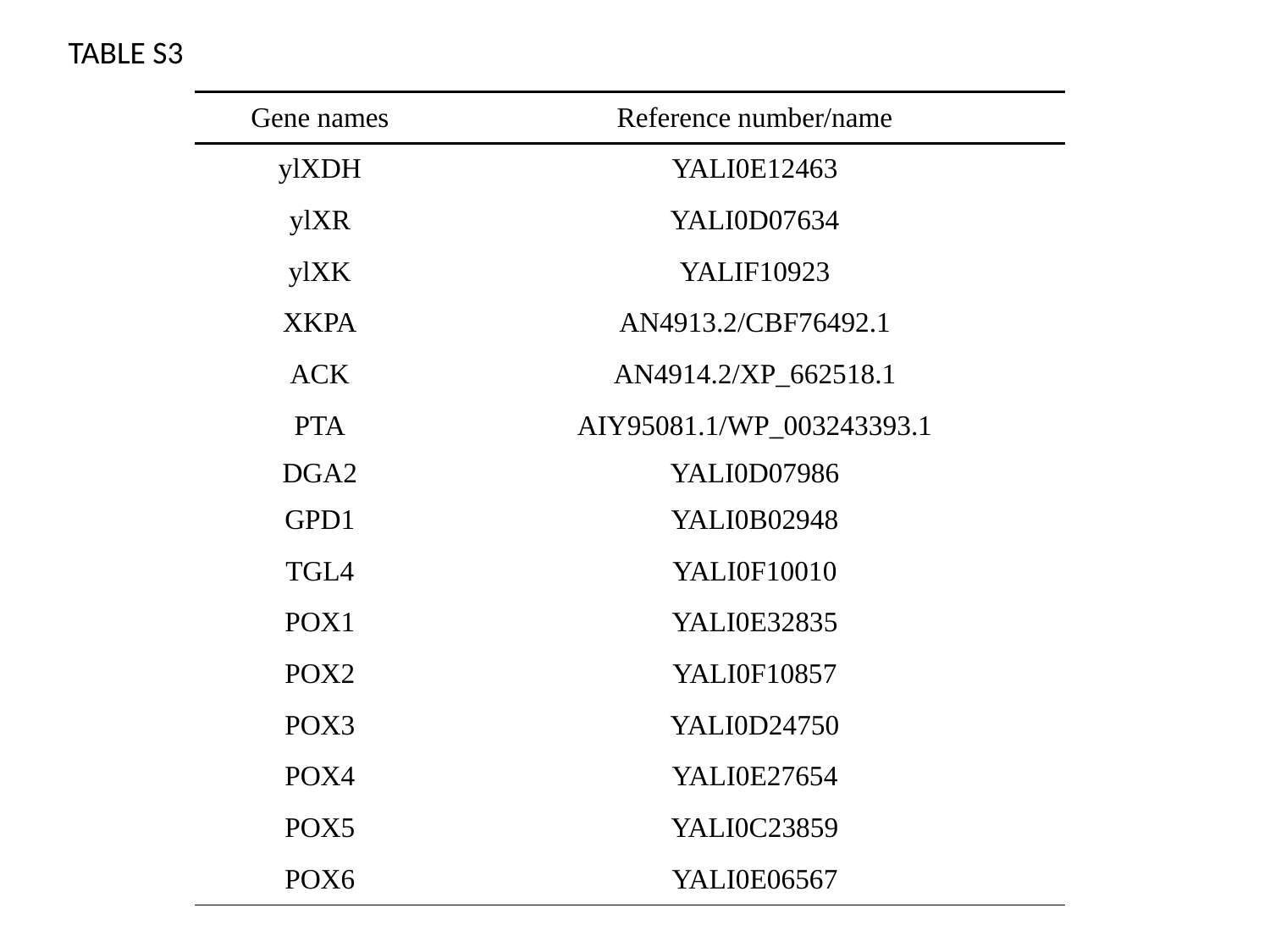

TABLE S3
| Gene names | Reference number/name |
| --- | --- |
| ylXDH | YALI0E12463 |
| ylXR | YALI0D07634 |
| ylXK | YALIF10923 |
| XKPA | AN4913.2/CBF76492.1 |
| ACK | AN4914.2/XP\_662518.1 |
| PTA | AIY95081.1/WP\_003243393.1 |
| DGA2 | YALI0D07986 |
| GPD1 | YALI0B02948 |
| TGL4 | YALI0F10010 |
| POX1 | YALI0E32835 |
| POX2 | YALI0F10857 |
| POX3 | YALI0D24750 |
| POX4 | YALI0E27654 |
| POX5 | YALI0C23859 |
| POX6 | YALI0E06567 |